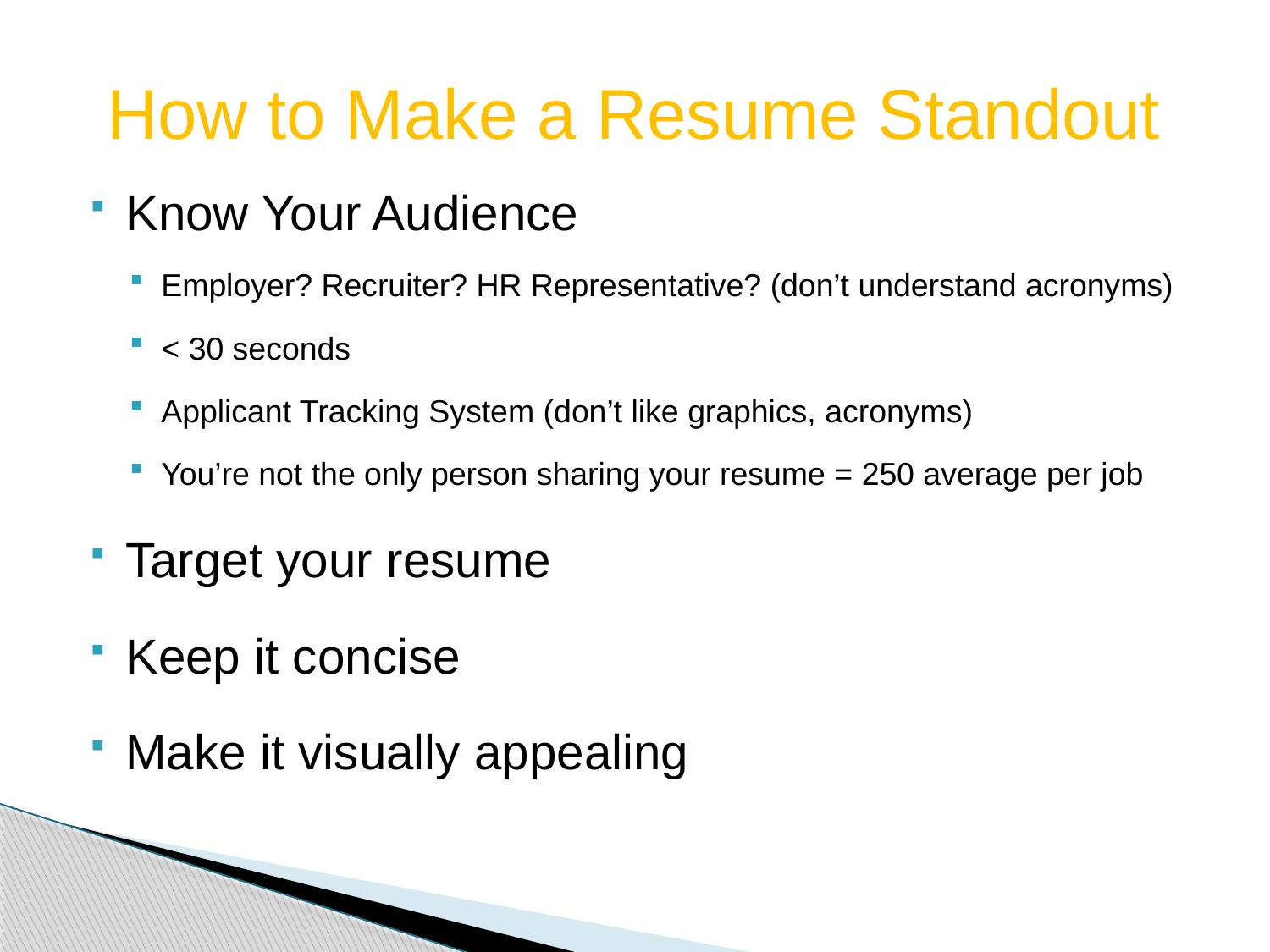

# How to Make a Resume Standout
Know Your Audience
Employer? Recruiter? HR Representative? (don’t understand acronyms)
< 30 seconds
Applicant Tracking System (don’t like graphics, acronyms)
You’re not the only person sharing your resume = 250 average per job
Target your resume
Keep it concise
Make it visually appealing